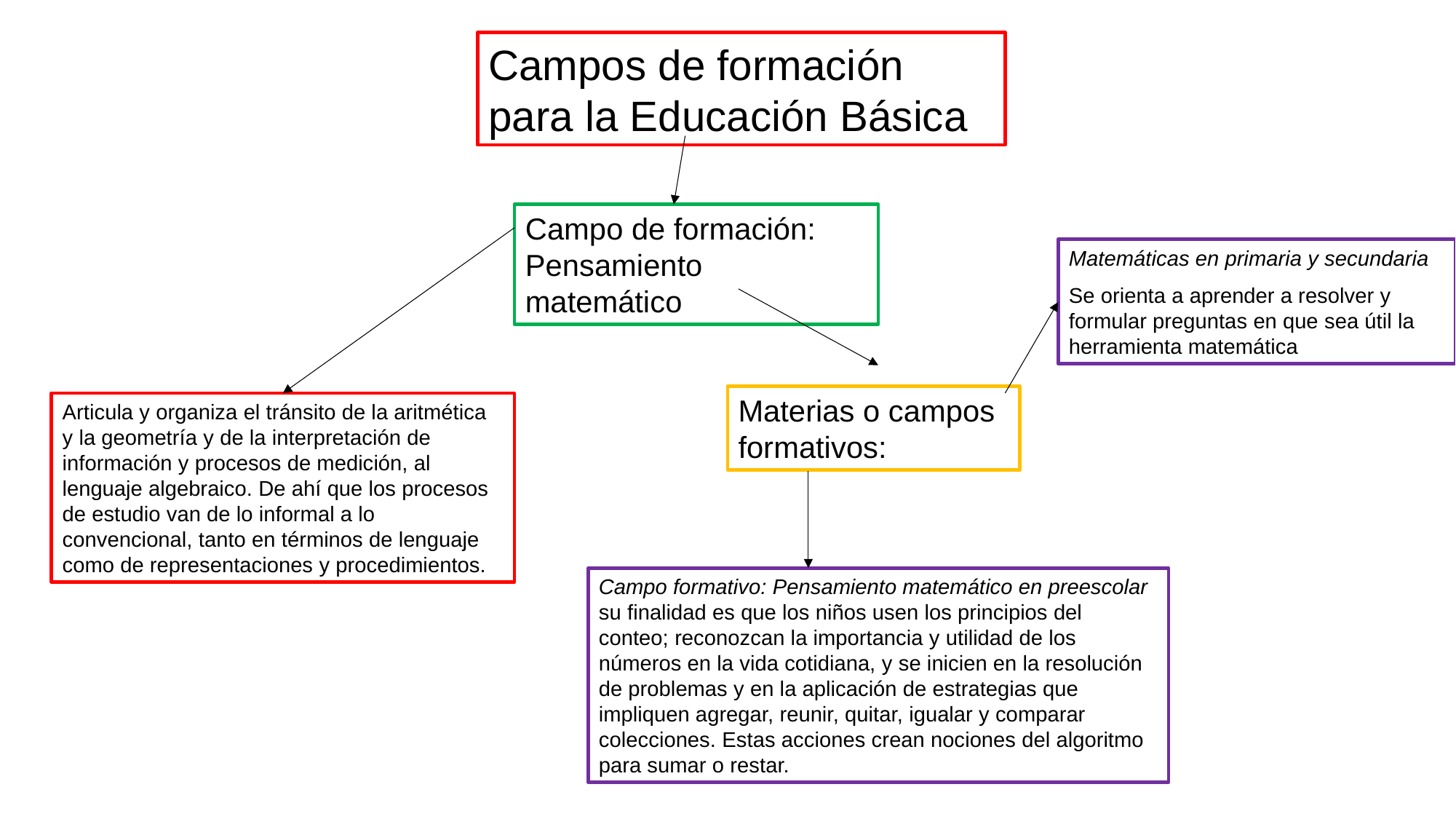

Campos de formación para la Educación Básica
Campo de formación: Pensamiento matemático
Matemáticas en primaria y secundaria
Se orienta a aprender a resolver y formular preguntas en que sea útil la herramienta matemática
Materias o campos formativos:
Articula y organiza el tránsito de la aritmética y la geometría y de la interpretación de información y procesos de medición, al lenguaje algebraico. De ahí que los procesos de estudio van de lo informal a lo convencional, tanto en términos de lenguaje como de representaciones y procedimientos.
Campo formativo: Pensamiento matemático en preescolar
su finalidad es que los niños usen los principios del conteo; reconozcan la importancia y utilidad de los números en la vida cotidiana, y se inicien en la resolución de problemas y en la aplicación de estrategias que impliquen agregar, reunir, quitar, igualar y comparar colecciones. Estas acciones crean nociones del algoritmo para sumar o restar.